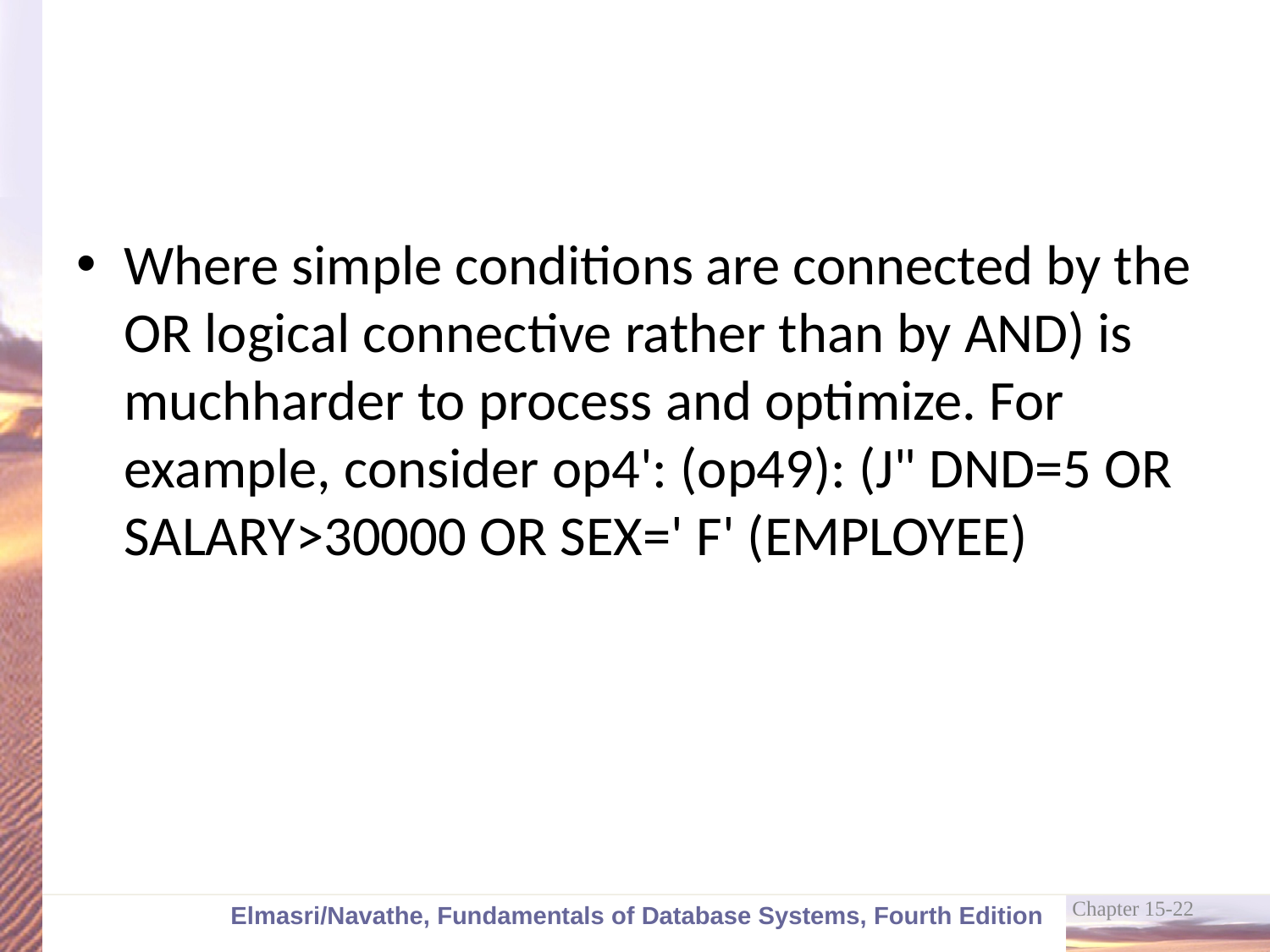

Where simple conditions are connected by the OR logical connective rather than by AND) is muchharder to process and optimize. For example, consider op4': (op49): (J" DND=5 OR SALARY>30000 OR SEX=' F' (EMPLOYEE)
Chapter 15-22